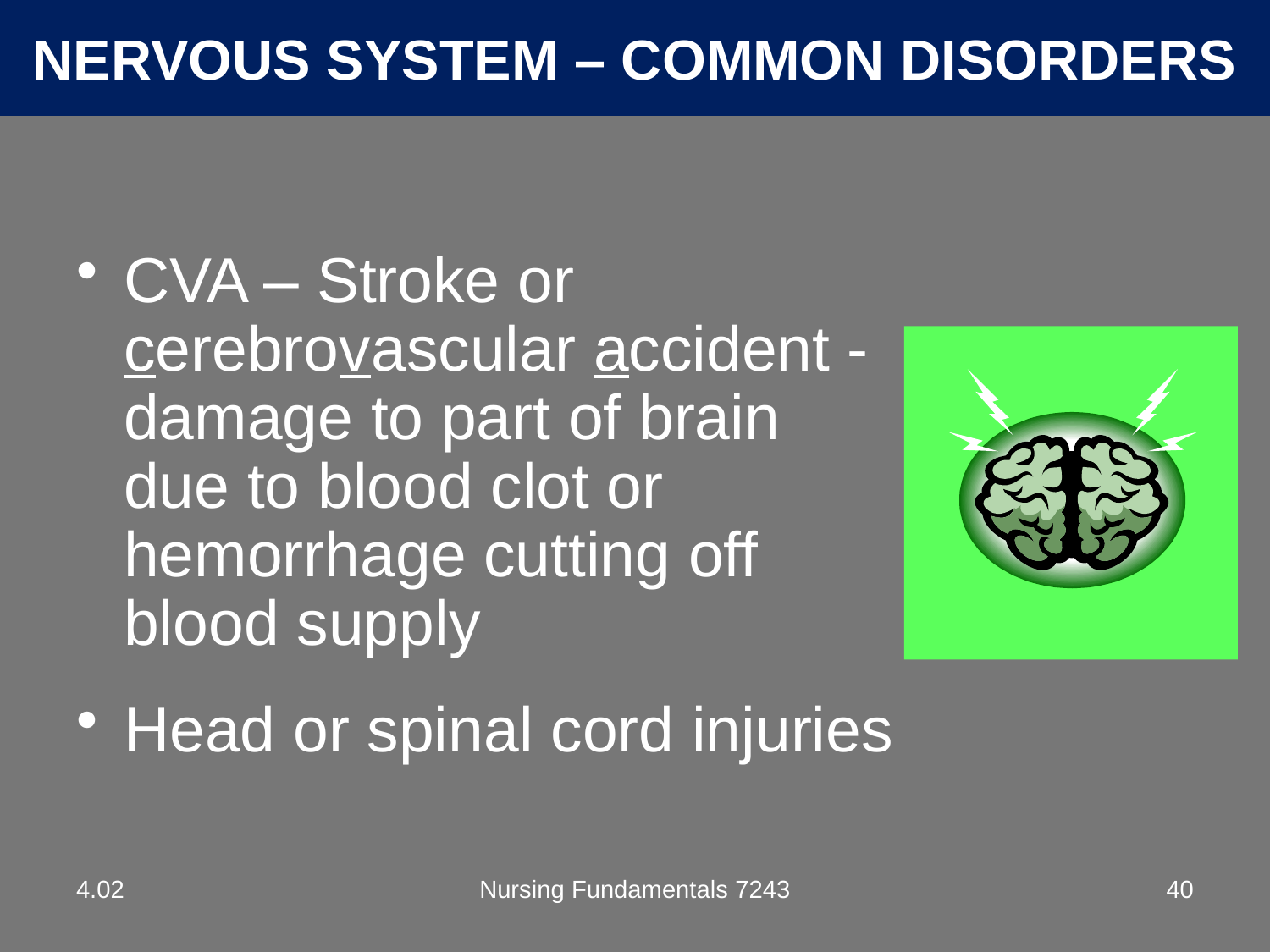

NERVOUS SYSTEM – COMMON DISORDERS
CVA – Stroke or cerebrovascular accident - damage to part of brain due to blood clot or hemorrhage cutting off blood supply
Head or spinal cord injuries

4.02
Nursing Fundamentals 7243
40